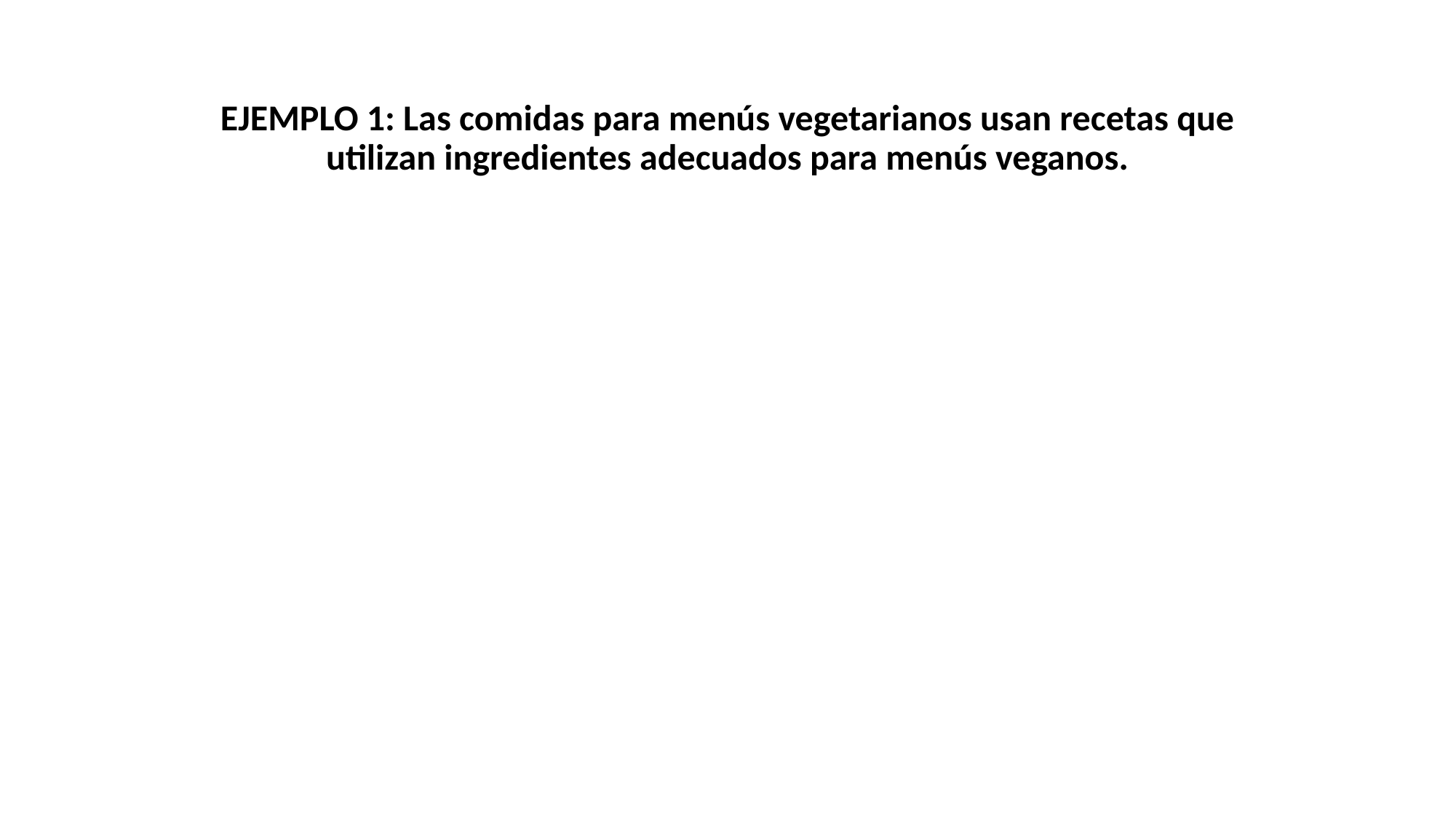

EJEMPLO 1: Las comidas para menús vegetarianos usan recetas que utilizan ingredientes adecuados para menús veganos.